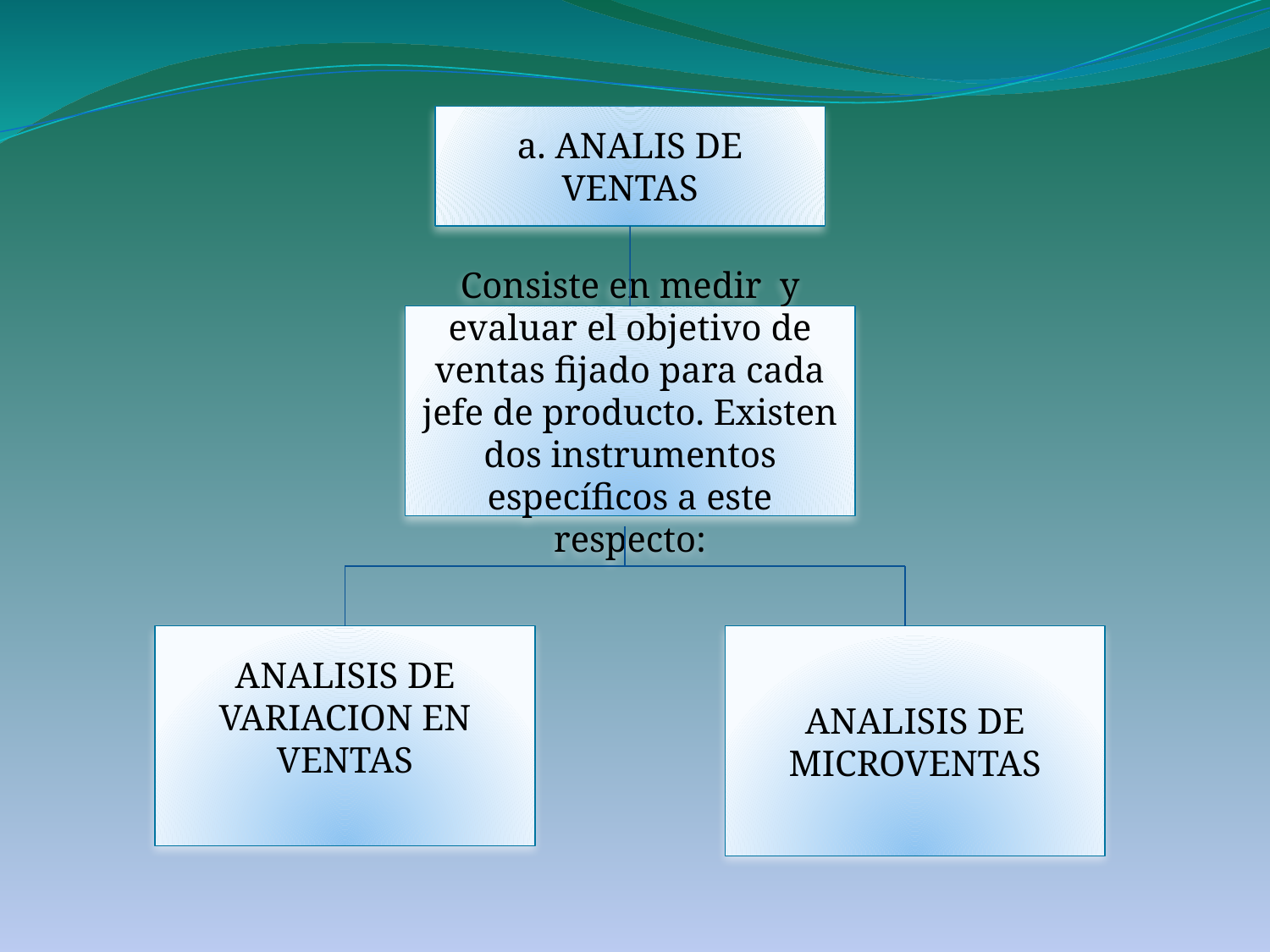

a. ANALIS DE VENTAS
Consiste en medir  y evaluar el objetivo de ventas fijado para cada jefe de producto. Existen dos instrumentos específicos a este respecto:
ANALISIS DE VARIACION EN VENTAS

ANALISIS DE MICROVENTAS